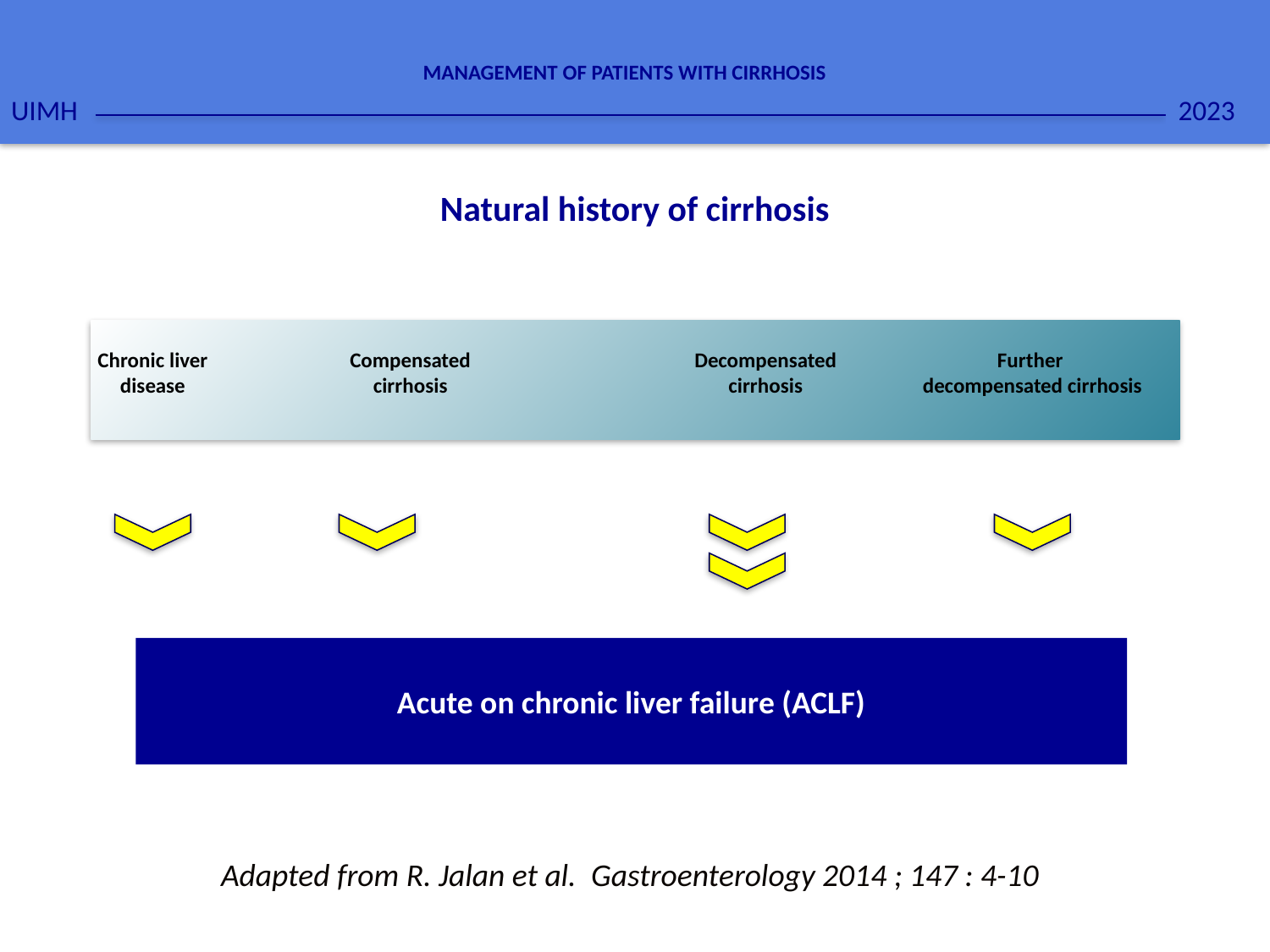

2023
MANAGEMENT OF PATIENTS WITH CIRRHOSIS
UIMH
Natural history of cirrhosis

Chronic liver disease
Decompensated cirrhosis
Further
decompensated cirrhosis
Compensated cirrhosis

Acute on chronic liver failure (ACLF)

Adapted from R. Jalan et al.  Gastroenterology 2014 ; 147 : 4-10